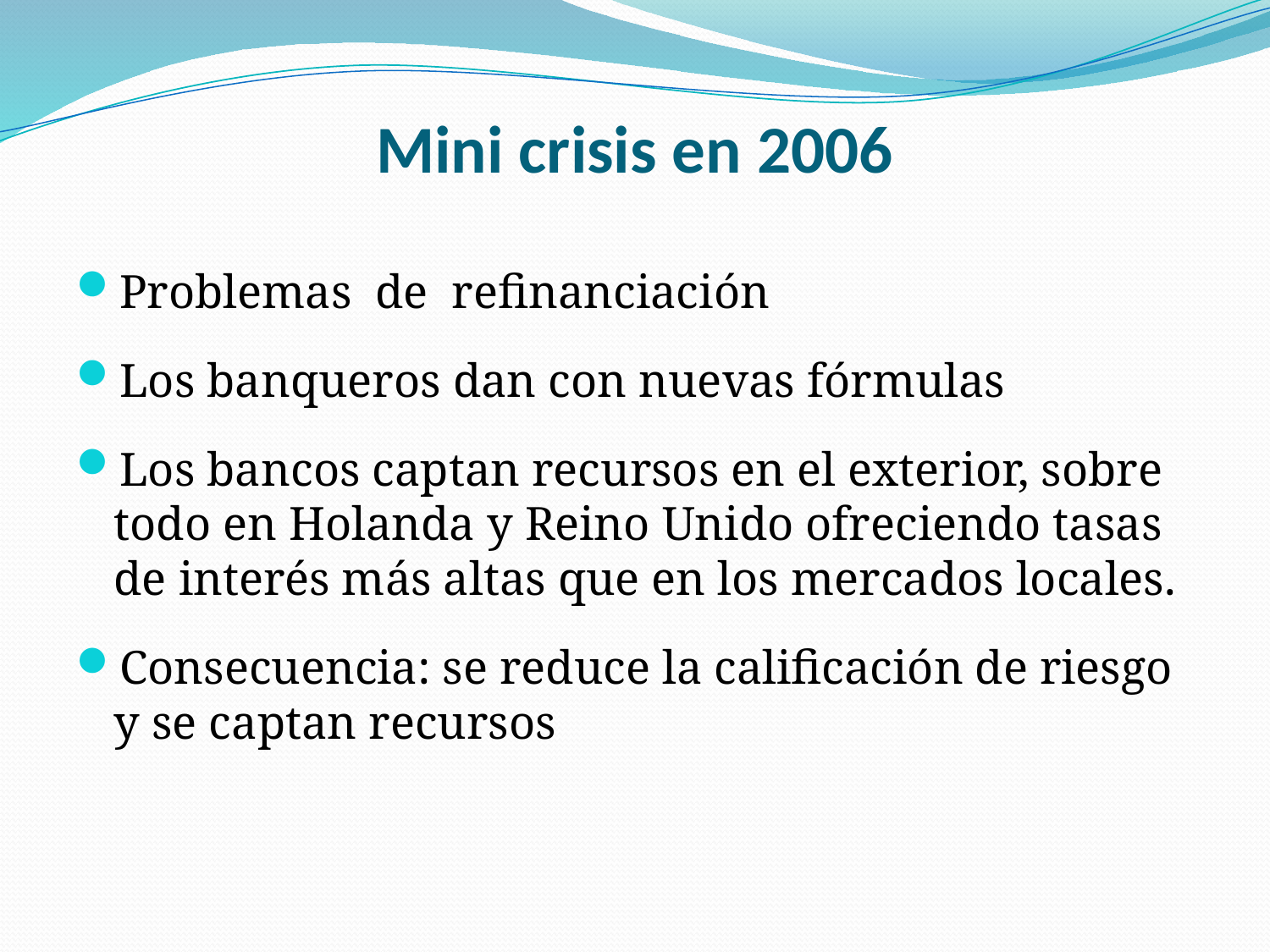

# Mini crisis en 2006
Problemas  de  refinanciación

Los banqueros dan con nuevas fórmulas

Los bancos captan recursos en el exterior, sobre todo en Holanda y Reino Unido ofreciendo tasas de interés más altas que en los mercados locales.

Consecuencia: se reduce la calificación de riesgo y se captan recursos